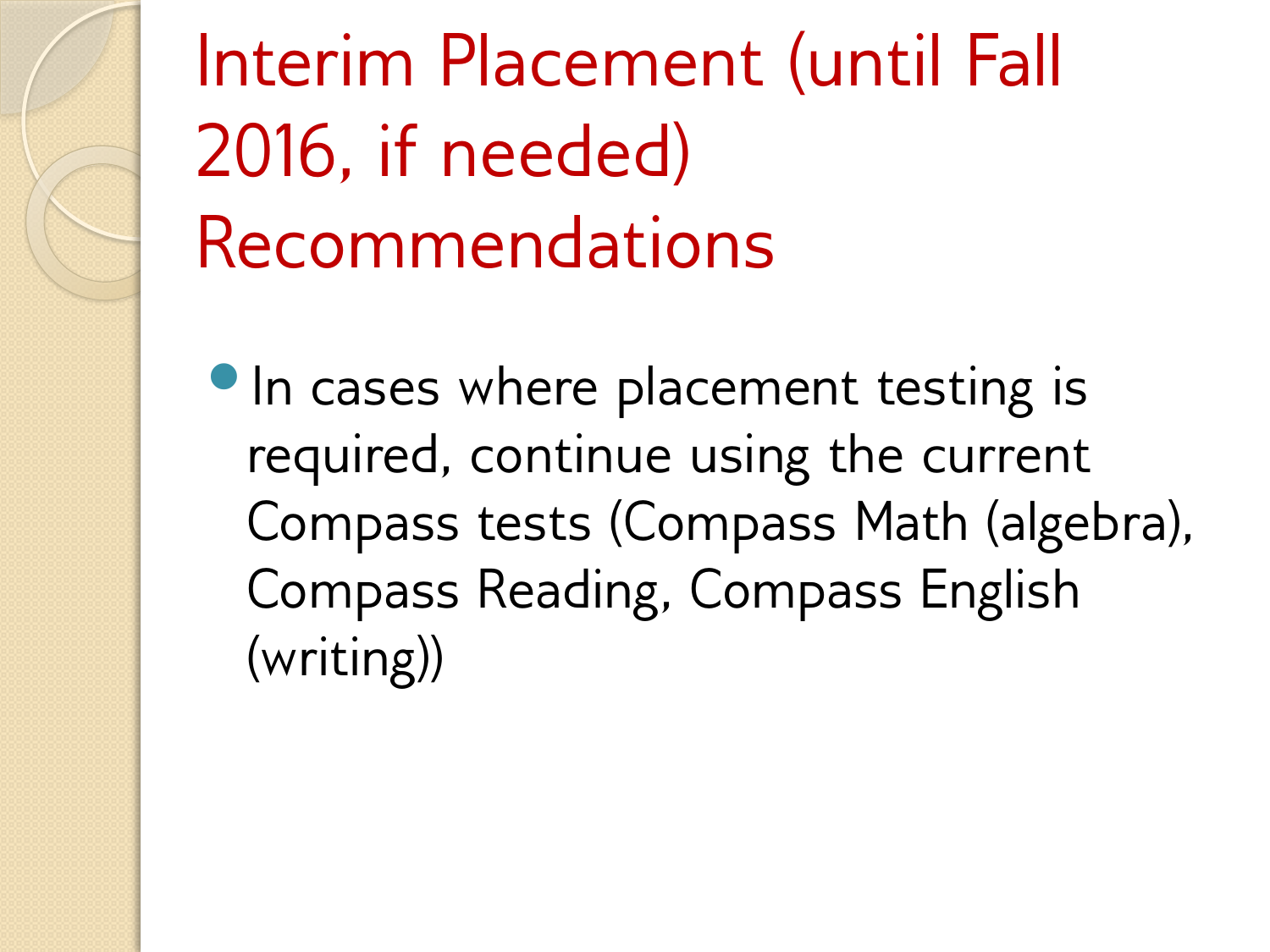

# Interim Placement (until Fall 2016, if needed) Recommendations
In cases where placement testing is required, continue using the current Compass tests (Compass Math (algebra), Compass Reading, Compass English (writing))